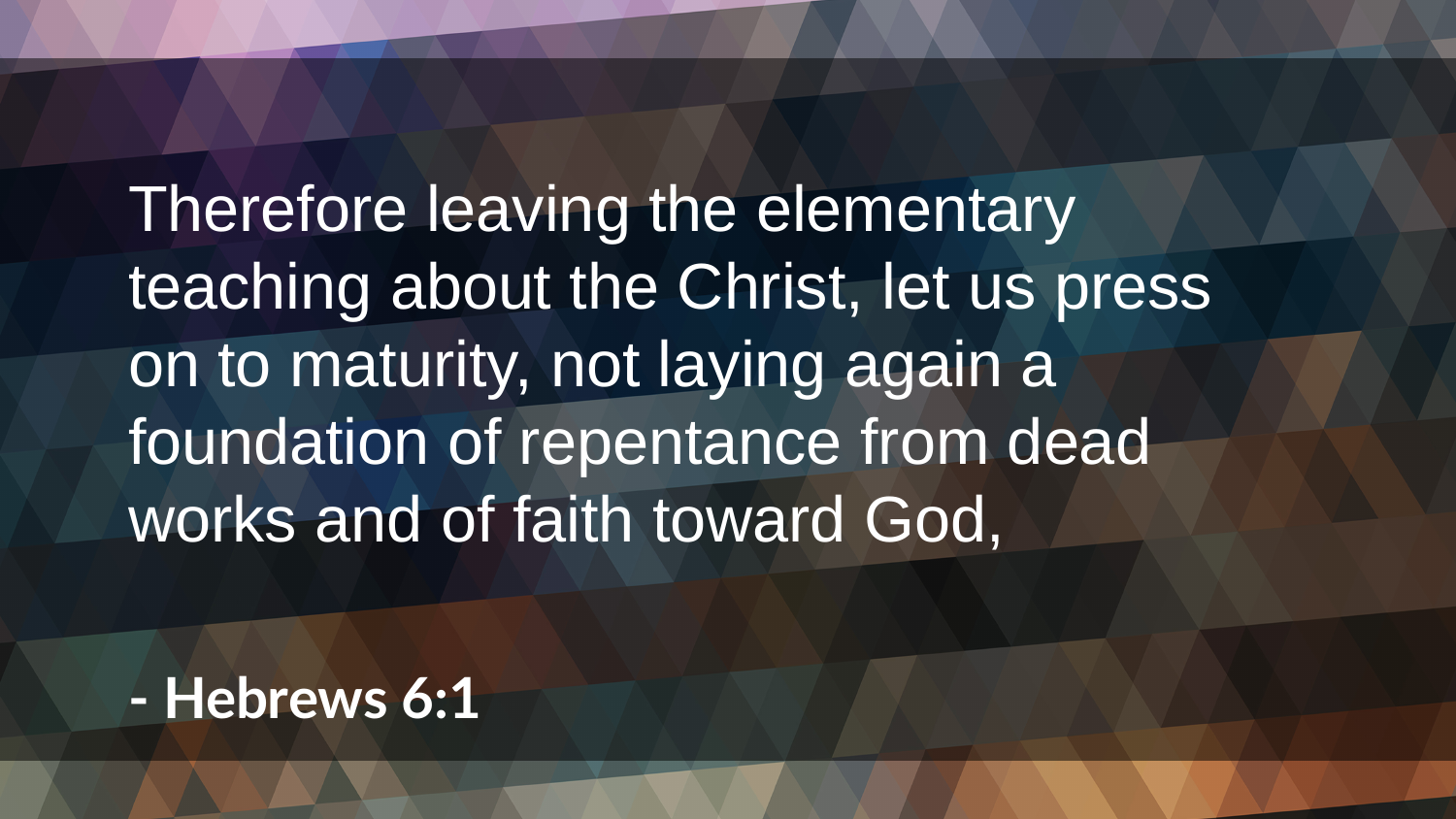

Therefore leaving the elementary teaching about the Christ, let us press on to maturity, not laying again a foundation of repentance from dead works and of faith toward God,
- Hebrews 6:1